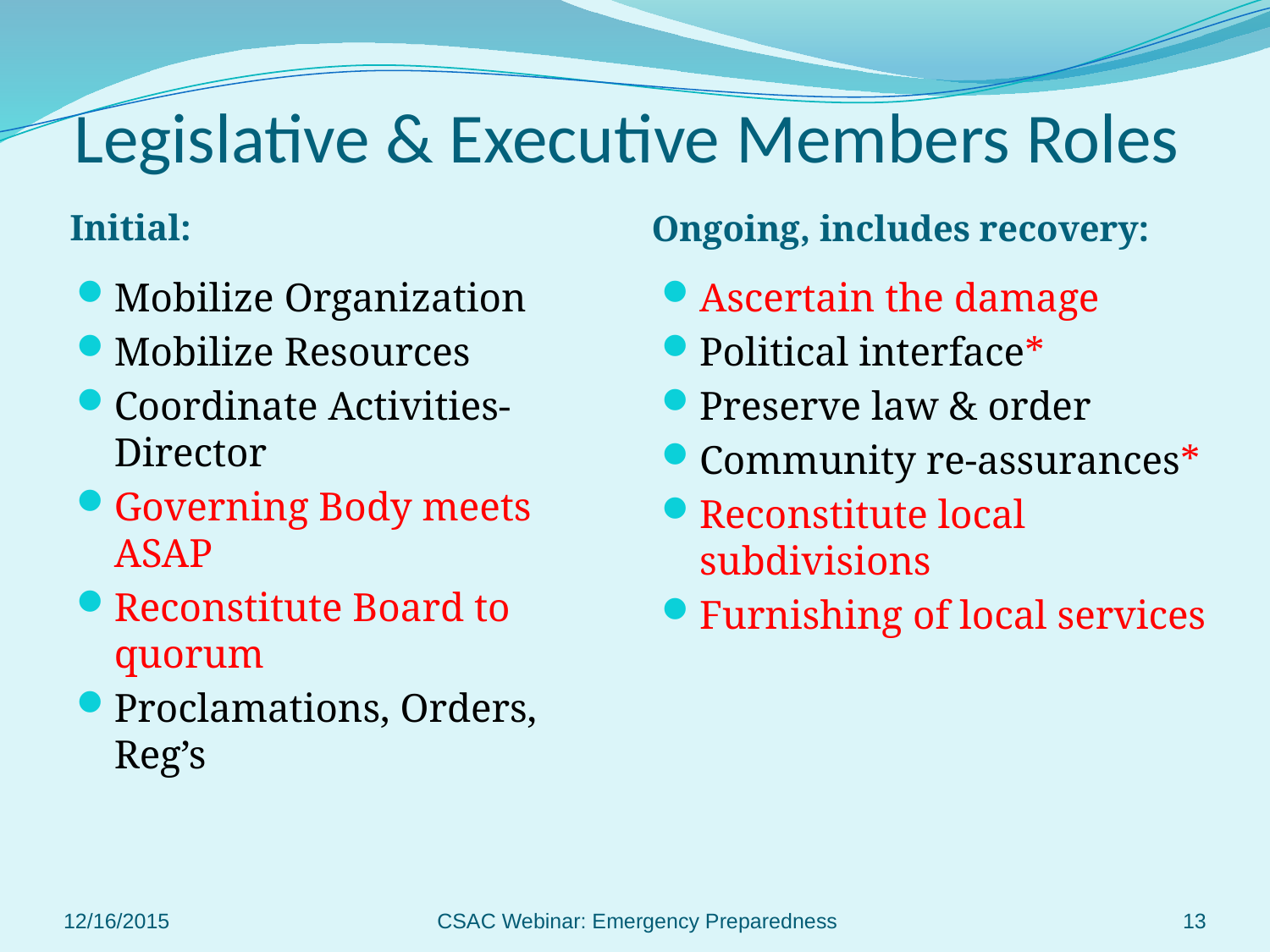

# Legislative & Executive Members Roles
Initial:
Ongoing, includes recovery:
Mobilize Organization
Mobilize Resources
Coordinate Activities-Director
Governing Body meets ASAP
Reconstitute Board to quorum
Proclamations, Orders, Reg’s
Ascertain the damage
Political interface*
Preserve law & order
Community re-assurances*
Reconstitute local subdivisions
Furnishing of local services
12/16/2015
CSAC Webinar: Emergency Preparedness
13